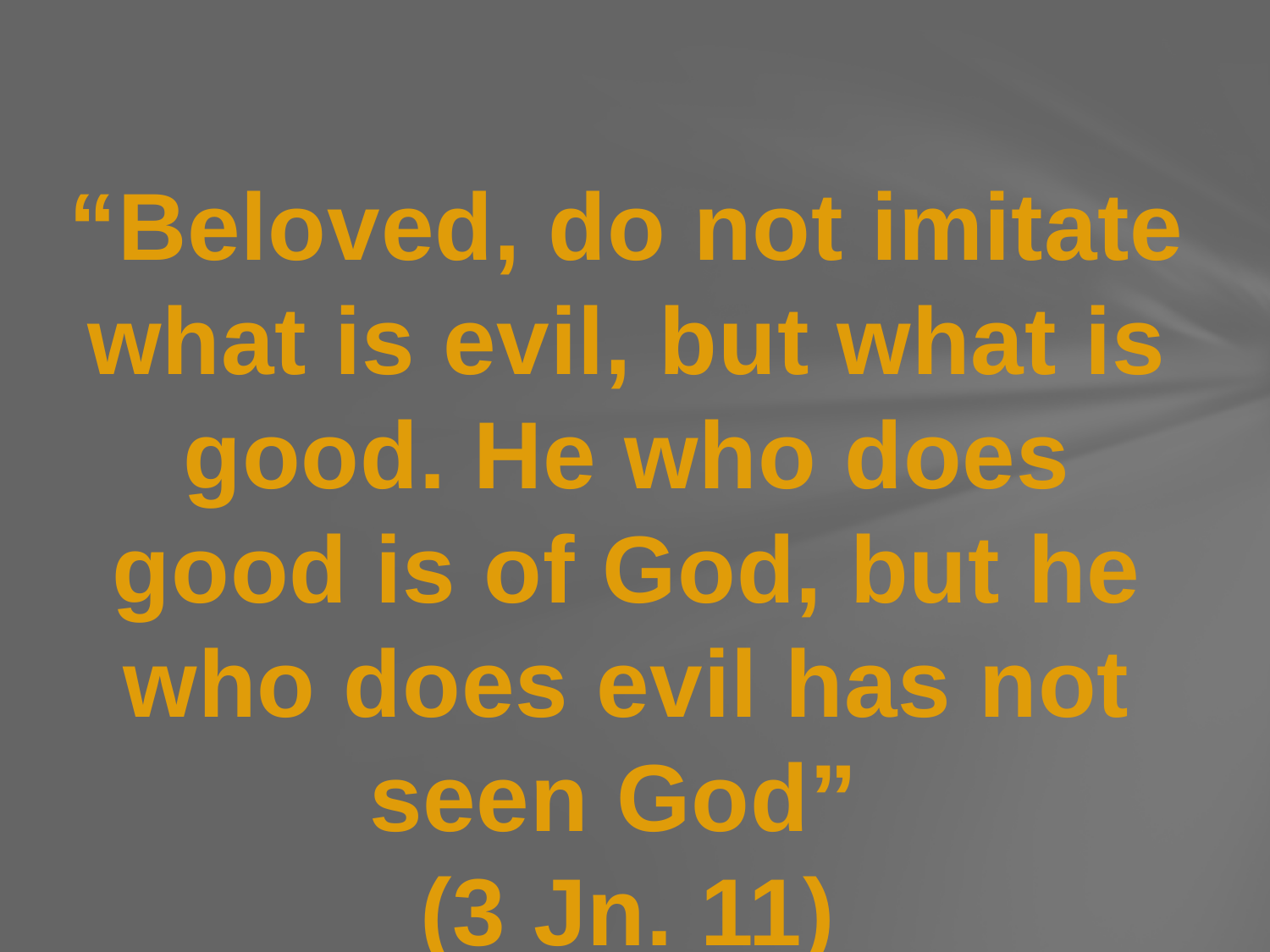

“Beloved, do not imitate what is evil, but what is good. He who does good is of God, but he who does evil has not seen God”
(3 Jn. 11)